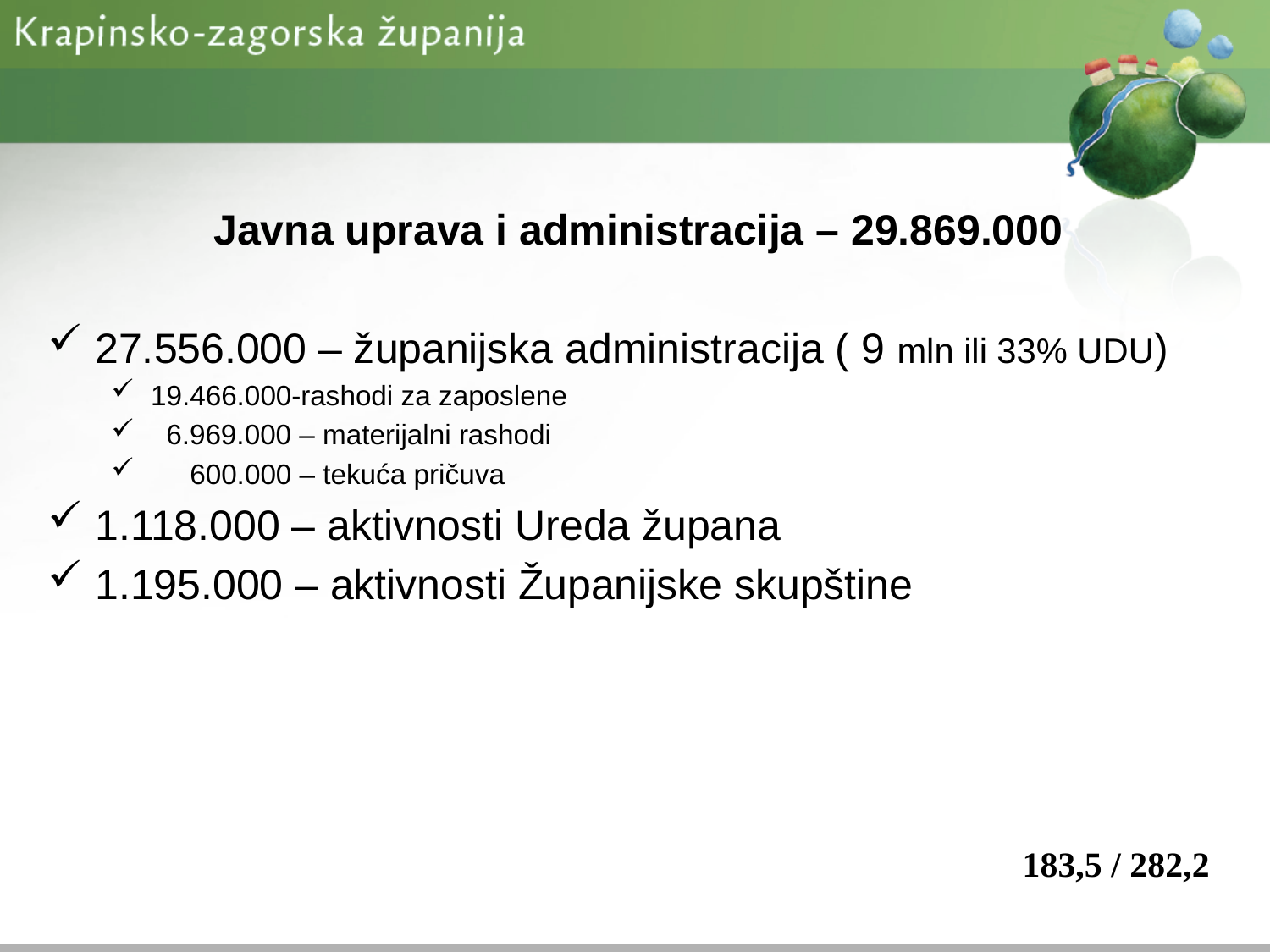

Javna uprava i administracija – 29.869.000

27.556.000 – županijska administracija ( 9 mln ili 33% UDU)
19.466.000-rashodi za zaposlene
  6.969.000 – materijalni rashodi
     600.000 – tekuća pričuva
1.118.000 – aktivnosti Ureda župana
1.195.000 – aktivnosti Županijske skupštine
183,5 / 282,2